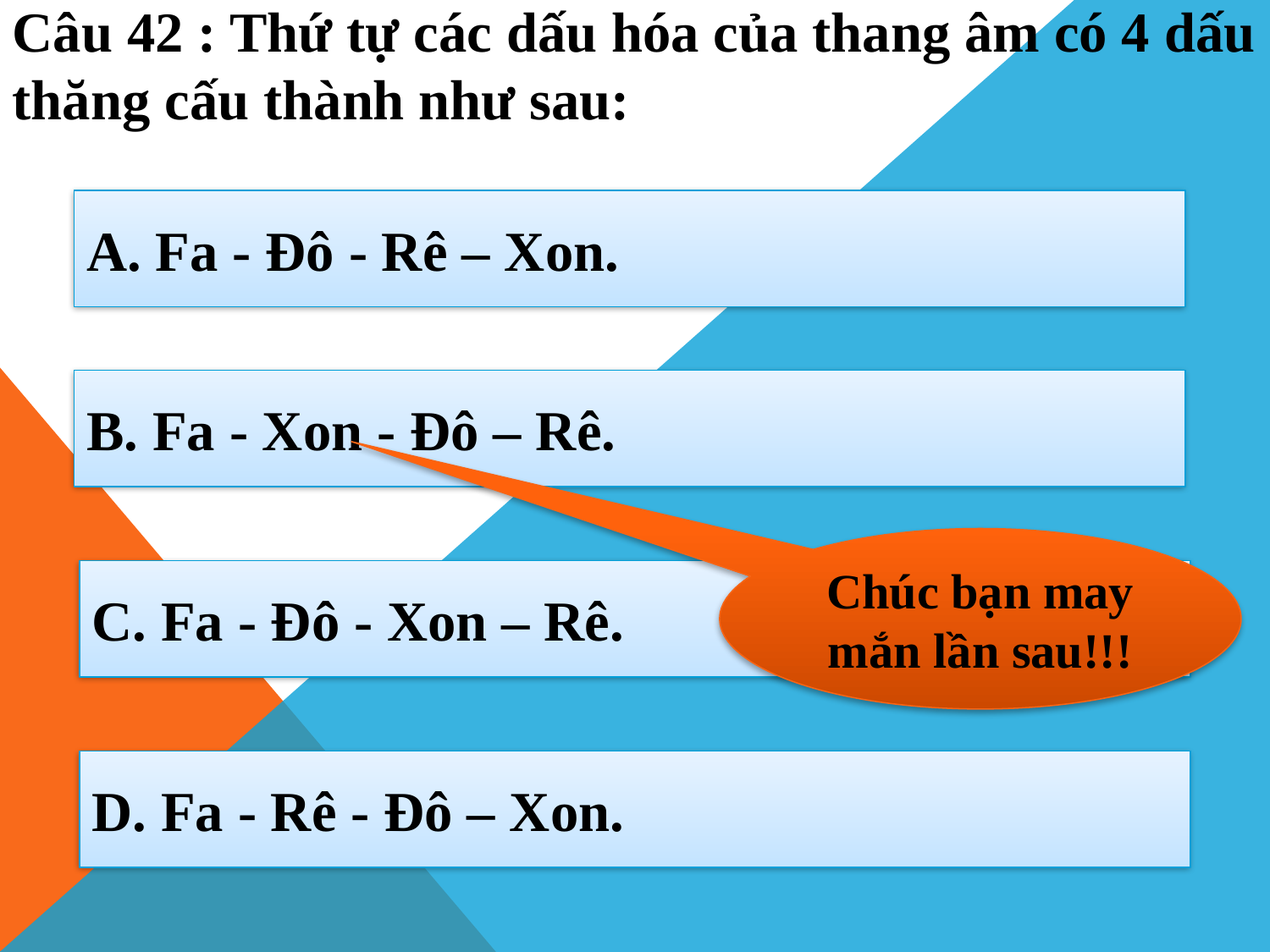

Câu 42 : Thứ tự các dấu hóa của thang âm có 4 dấu thăng cấu thành như sau:

A. Fa - Đô - Rê – Xon.

B. Fa - Xon - Đô – Rê.

Chúc bạn may mắn lần sau!!!
C. Fa - Đô - Xon – Rê.

D. Fa - Rê - Đô – Xon.